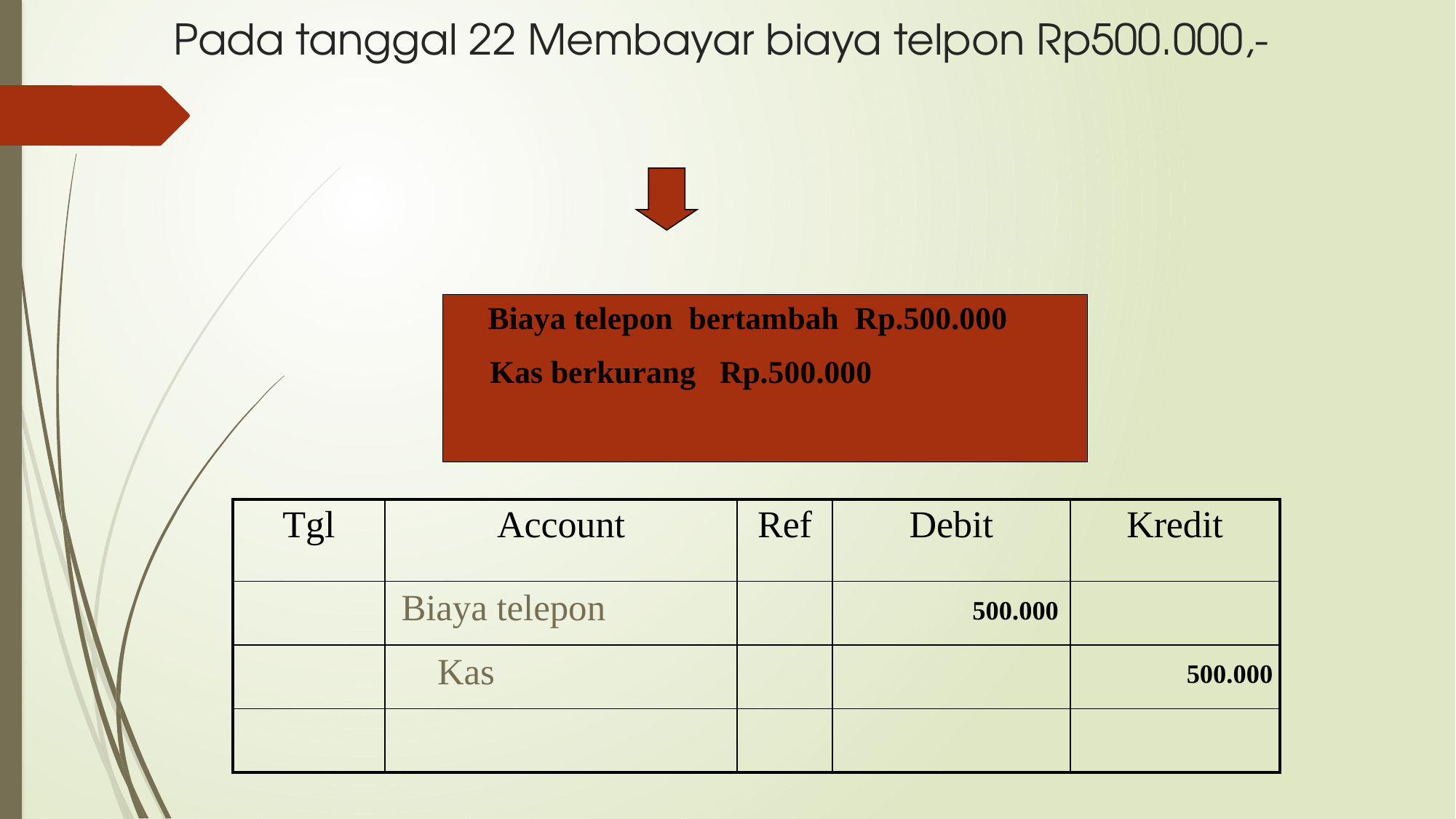

# Pada tanggal 22 Membayar biaya telpon Rp500.000,-

Biaya telepon  bertambah  Rp.500.000

Kas berkurang   Rp.500.000
| Tgl | Account | Ref | Debit | Kredit |
| --- | --- | --- | --- | --- |
|  |  |  |  |  |
|  |  |  |  |  |
|  |  |  |  |  |
500.000
Biaya telepon
500.000
Kas